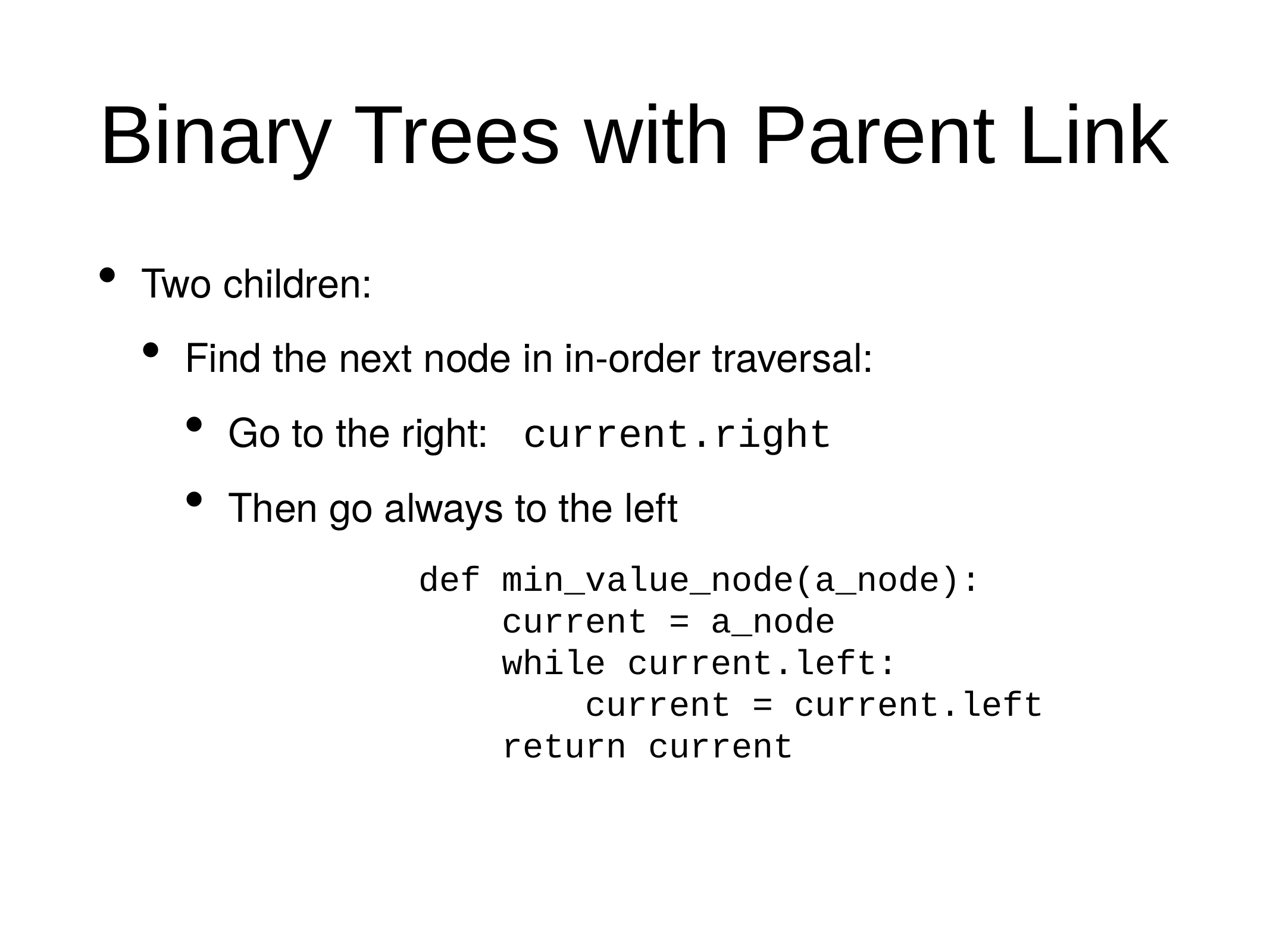

# Binary Trees with Parent Link
Two children:
Find the next node in in-order traversal:
Go to the right:  current.right
Then go always to the left
    def min_value_node(a_node):
        current = a_node
        while current.left:
            current = current.left
        return current